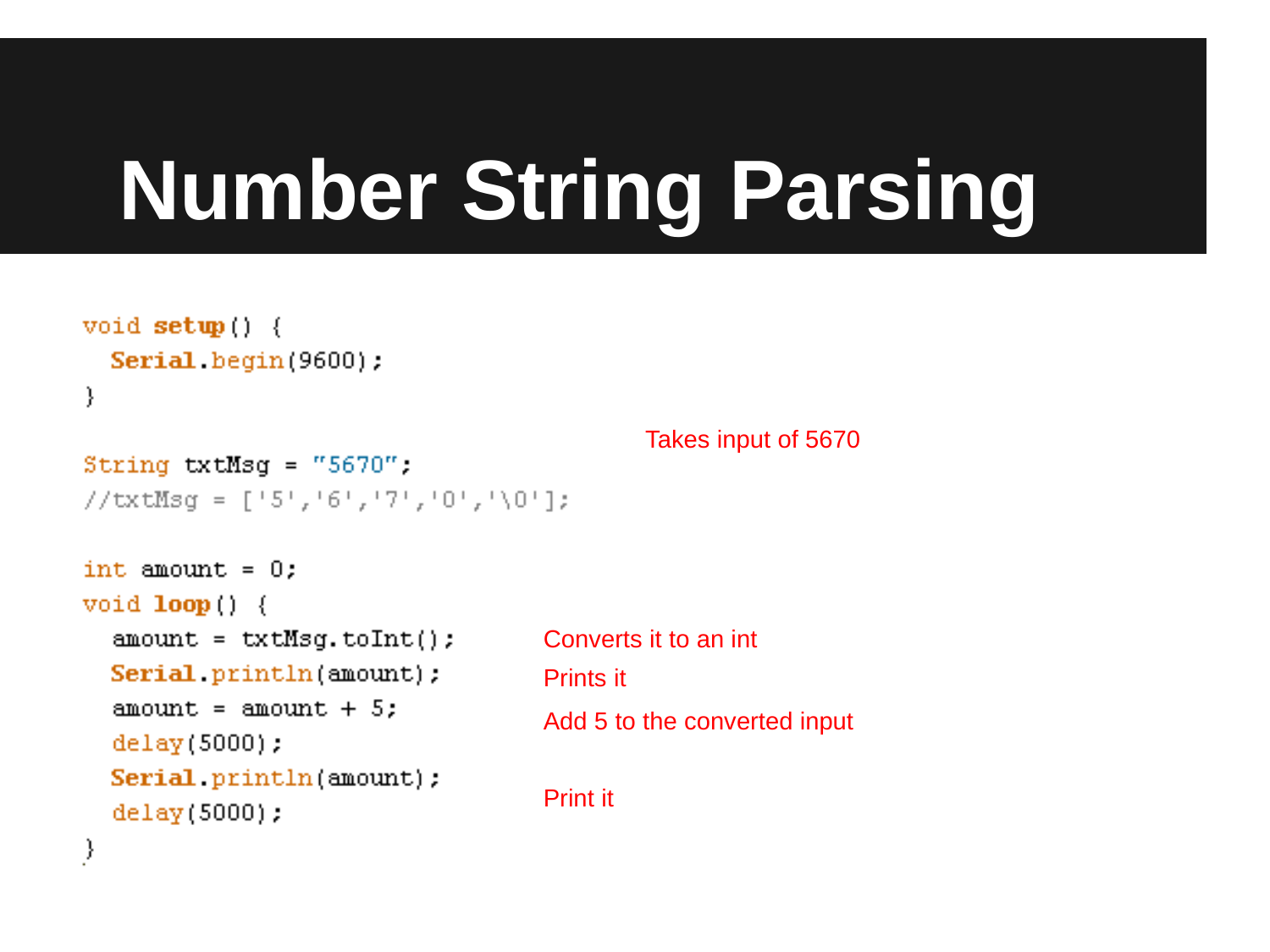

# Number String Parsing

Takes input of 5670
Converts it to an int
Prints it
Add 5 to the converted input
Print it